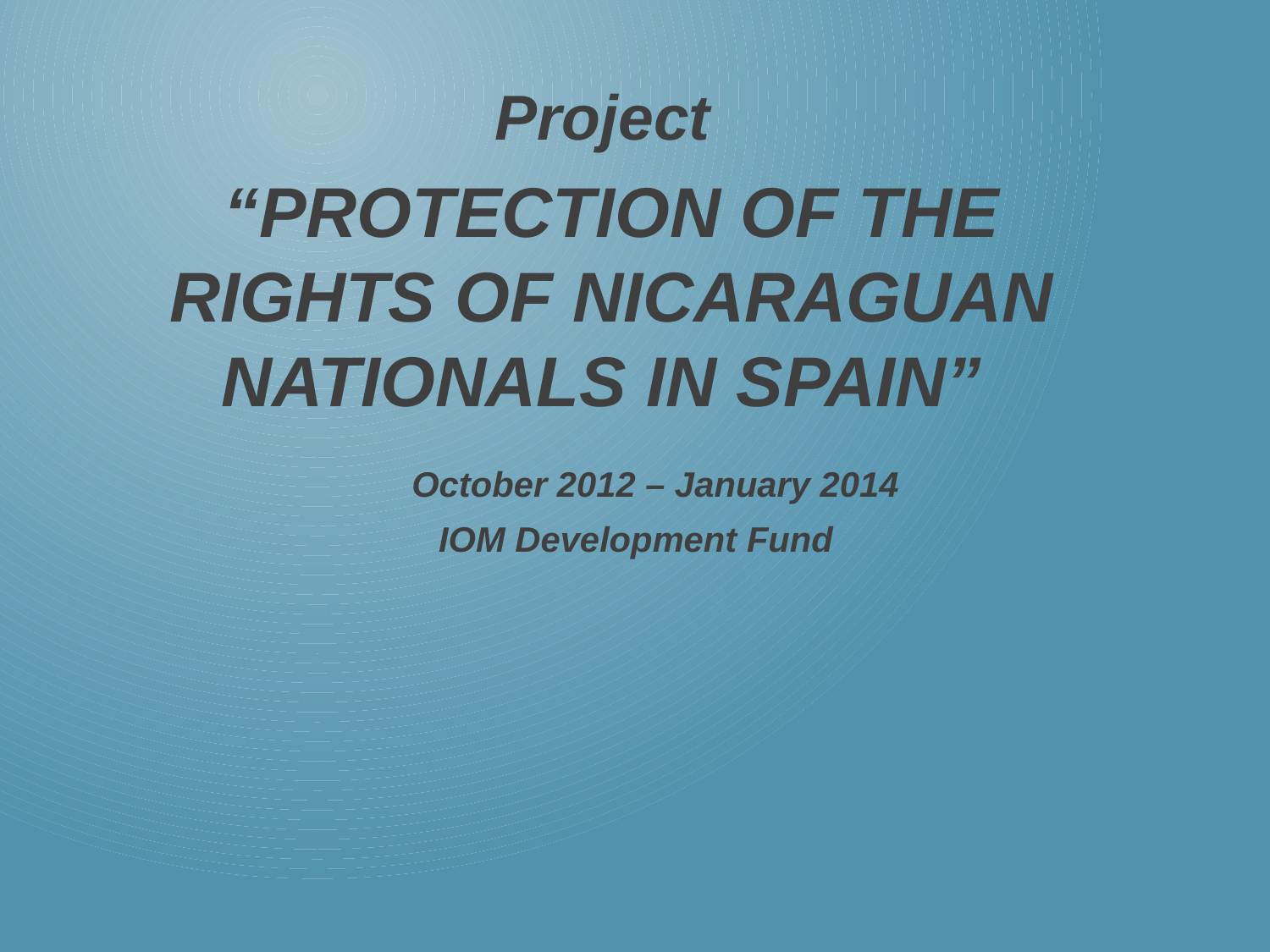

Project
“PROTECTION OF THE RIGHTS OF NICARAGUAN NATIONALS IN SPAIN”
     October 2012 – January 2014
     IOM Development Fund